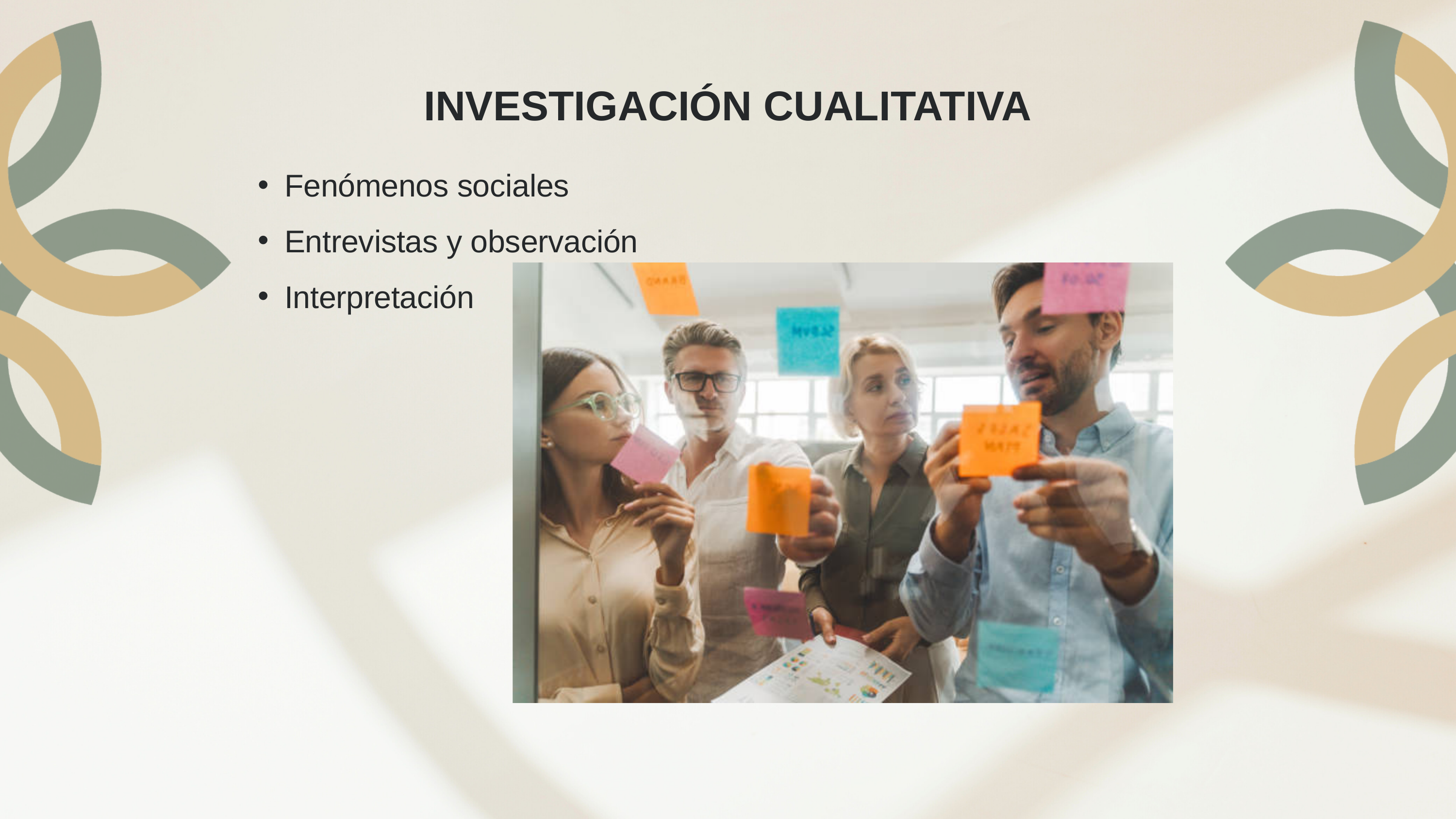

INVESTIGACIÓN CUALITATIVA
Fenómenos sociales
Entrevistas y observación
Interpretación